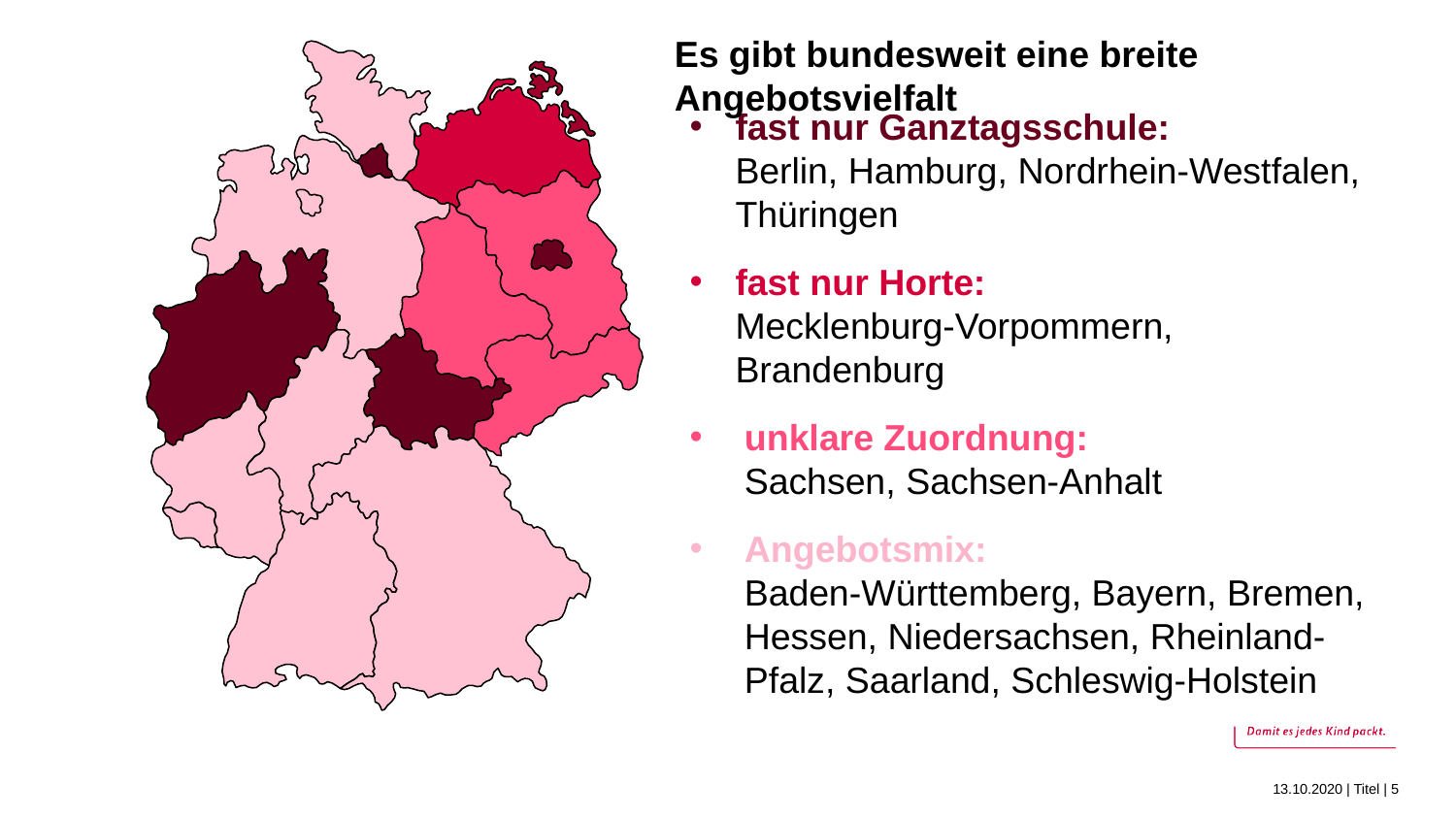

Es gibt bundesweit eine breite Angebotsvielfalt

fast nur Ganztagsschule:
Berlin, Hamburg, Nordrhein-Westfalen, Thüringen
fast nur Horte:
Mecklenburg-Vorpommern, Brandenburg
unklare Zuordnung:
Sachsen, Sachsen-Anhalt
Angebotsmix:
Baden-Württemberg, Bayern, Bremen, Hessen, Niedersachsen, Rheinland-Pfalz, Saarland, Schleswig-Holstein
13.10.2020 | Titel | 5